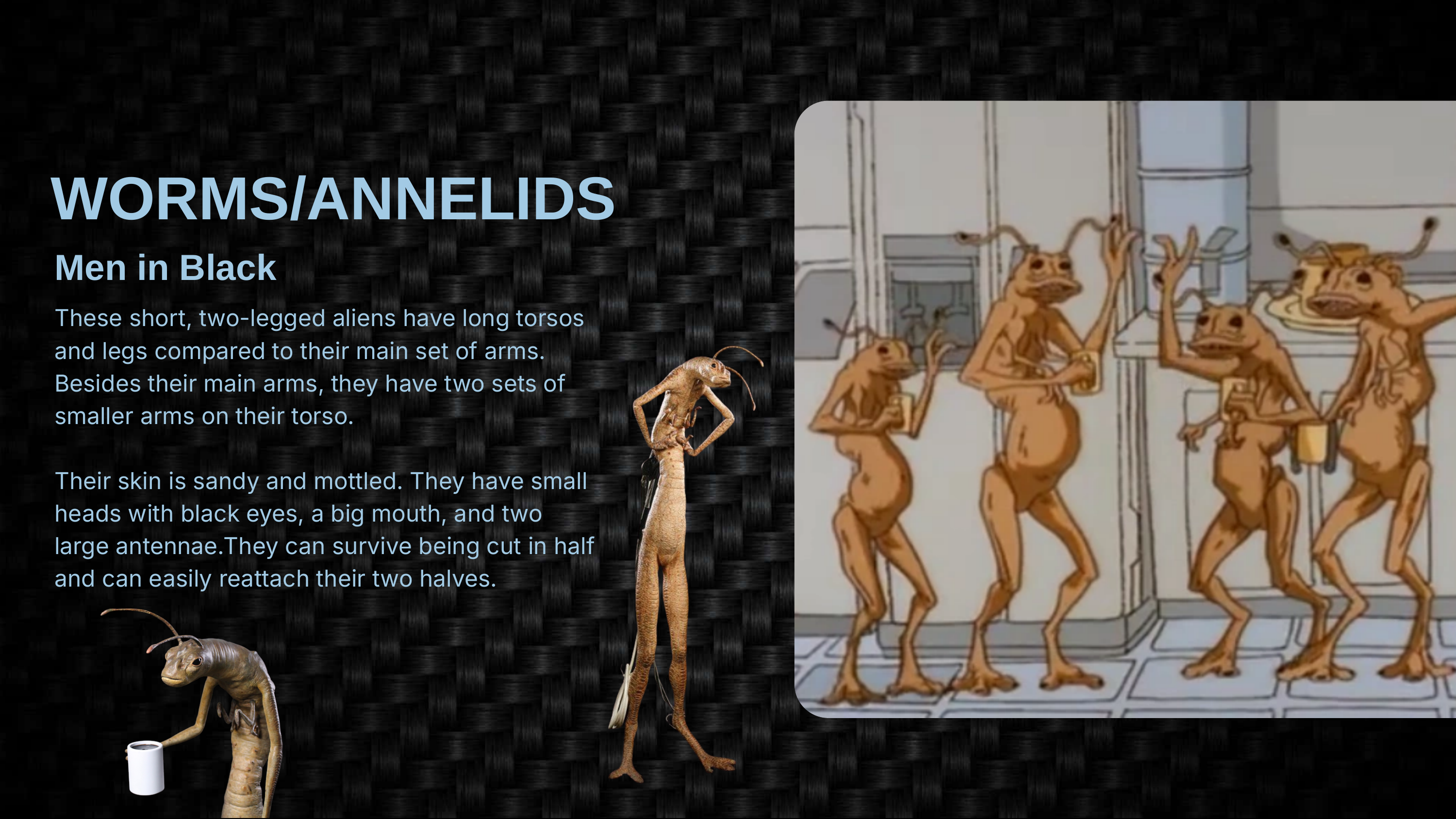

WORMS/ANNELIDS
Men in Black
These short, two-legged aliens have long torsos and legs compared to their main set of arms. Besides their main arms, they have two sets of smaller arms on their torso.

Their skin is sandy and mottled. They have small heads with black eyes, a big mouth, and two large antennae.They can survive being cut in half and can easily reattach their two halves.